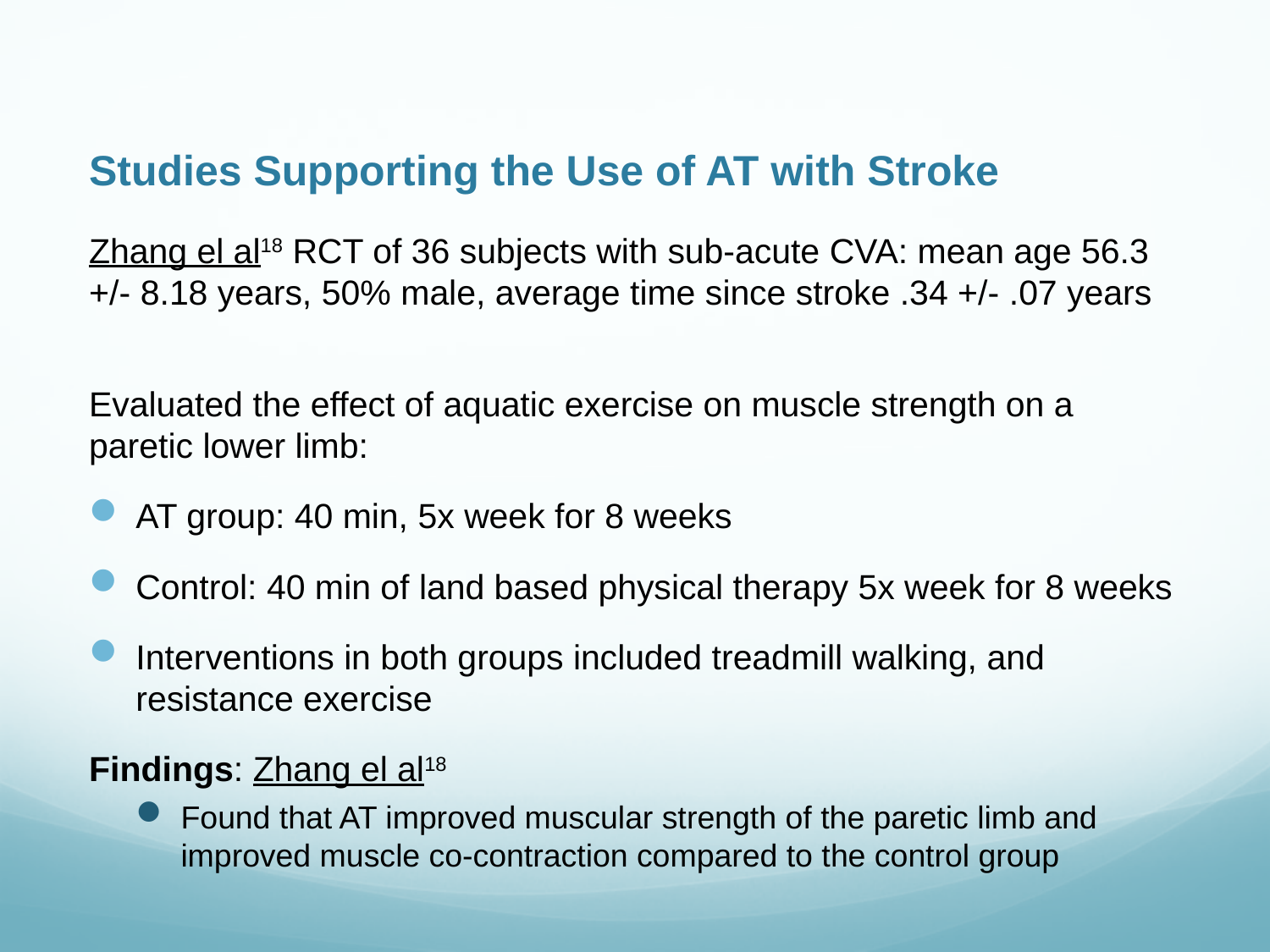

# Studies Supporting the Use of AT with Stroke
Zhang el al18 RCT of 36 subjects with sub-acute CVA: mean age 56.3 +/- 8.18 years, 50% male, average time since stroke .34 +/- .07 years
Evaluated the effect of aquatic exercise on muscle strength on a paretic lower limb:
AT group: 40 min, 5x week for 8 weeks
Control: 40 min of land based physical therapy 5x week for 8 weeks
Interventions in both groups included treadmill walking, and resistance exercise
Findings: Zhang el al18
Found that AT improved muscular strength of the paretic limb and improved muscle co-contraction compared to the control group